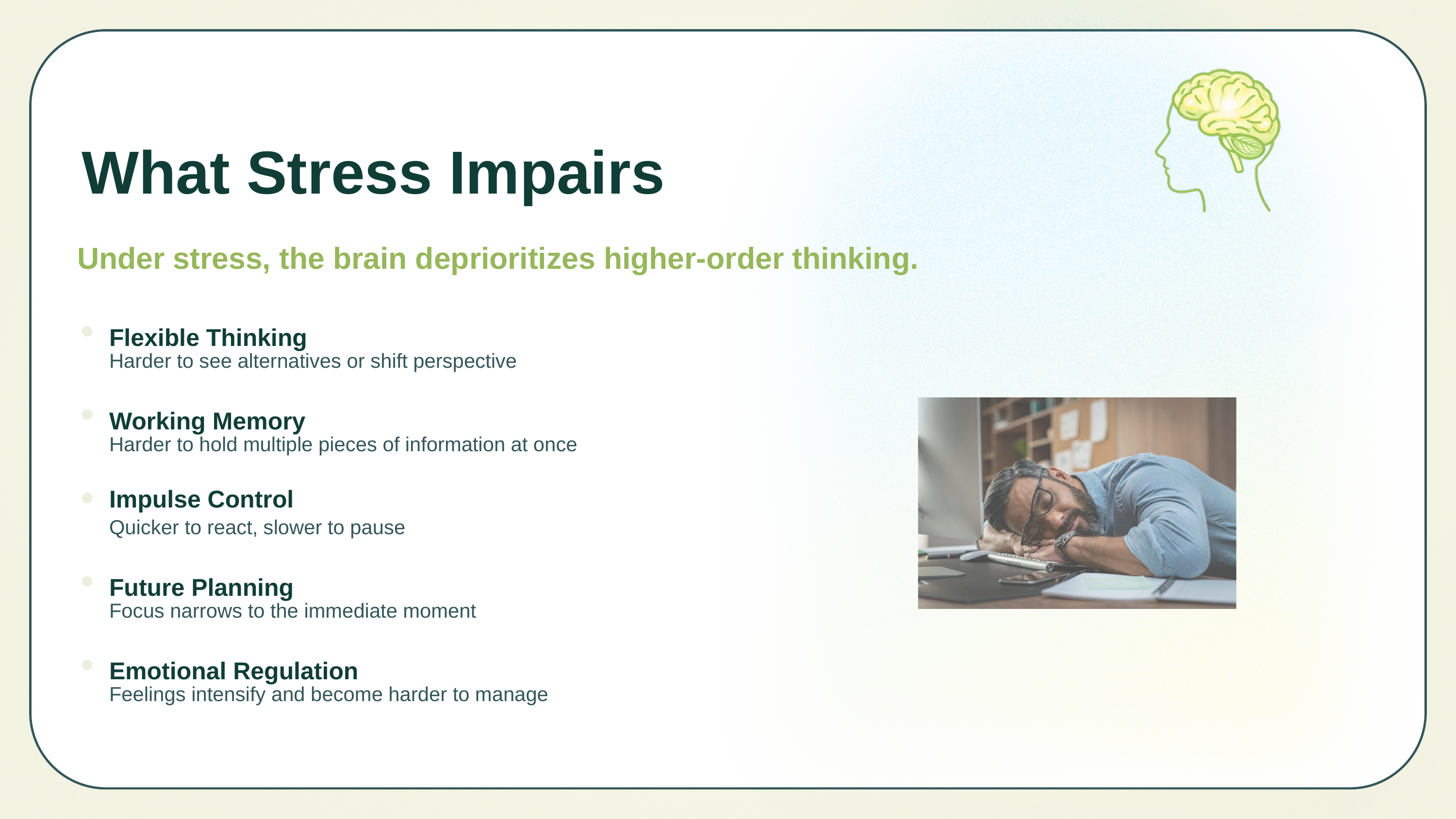

What Stress Impairs
Under stress, the brain deprioritizes higher-order thinking.

Flexible Thinking

Harder to see alternatives or shift perspective

Working Memory

Harder to hold multiple pieces of information at once
Impulse Control

Quicker to react, slower to pause
Future Planning

Focus narrows to the immediate moment
Emotional Regulation

Feelings intensify and become harder to manage